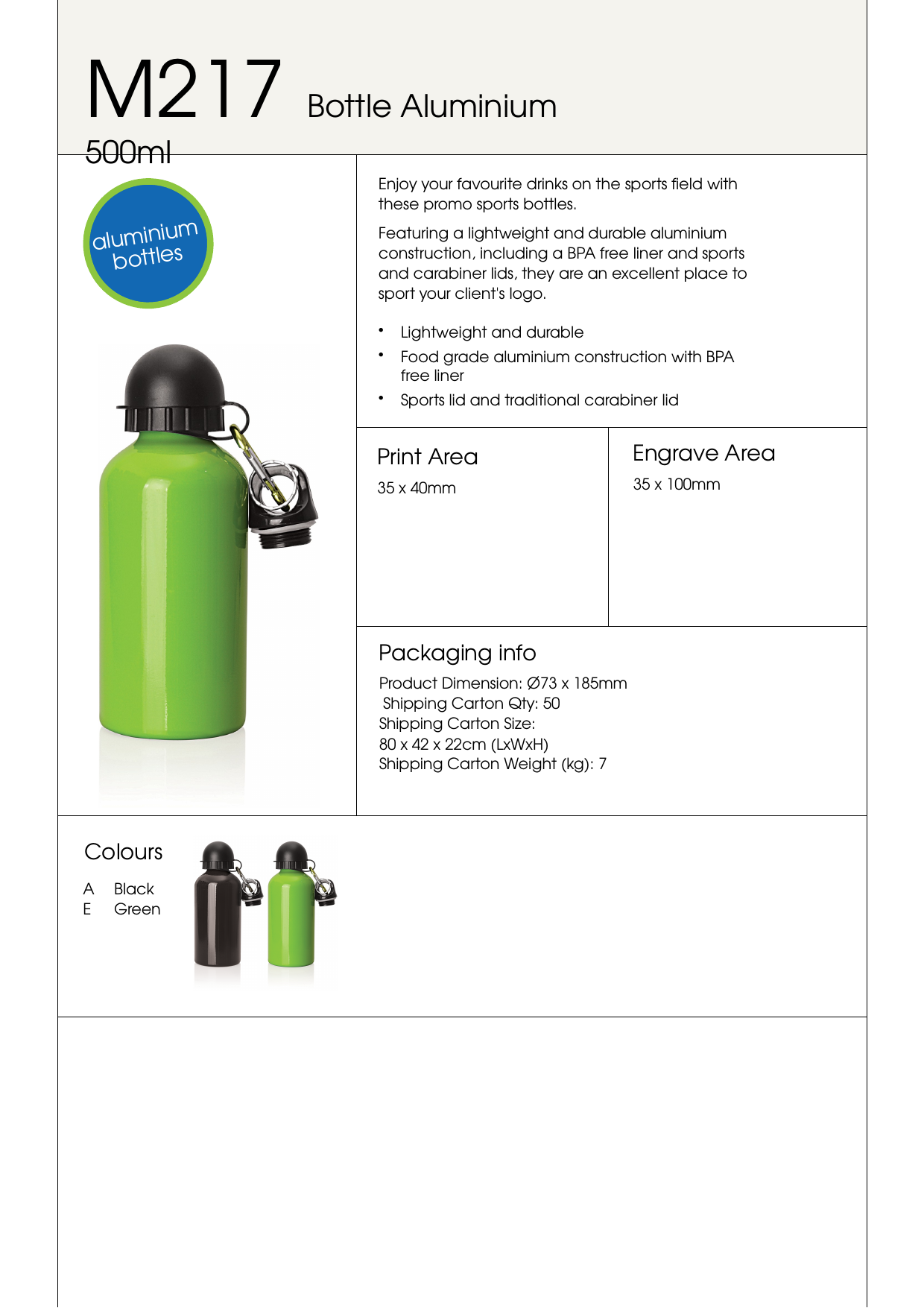

# M217 Bottle Aluminium 500ml

Enjoy your favourite drinks on the sports field with  these promo sports bottles.
Featuring a lightweight and durable aluminium  construction, including a BPA free liner and sports  and carabiner lids, they are an excellent place to  sport your client's logo.

Lightweight and durable
Food grade aluminium construction with BPA free liner
Sports lid and traditional carabiner lid

aluminium
bottles

Engrave Area
35 x 100mm

Print Area
35 x 40mm
Packaging info
Product Dimension: Ø73 x 185mm  Shipping Carton Qty: 50
Shipping Carton Size:
80 x 42 x 22cm (LxWxH)  Shipping Carton Weight (kg): 7

Colours
A	Black
E	Green